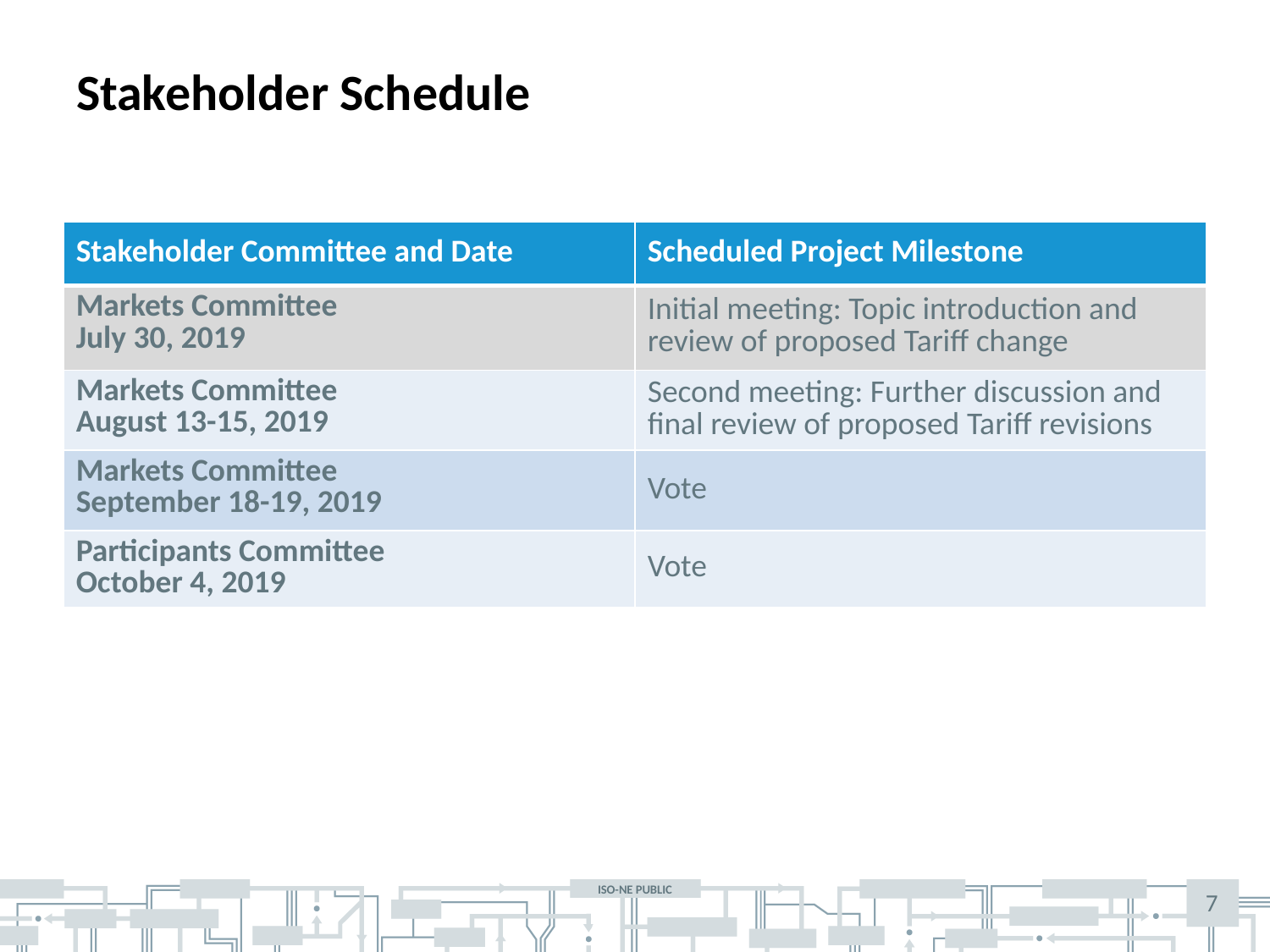

# Stakeholder Schedule
| Stakeholder Committee and Date | Scheduled Project Milestone |
| --- | --- |
| Markets Committee July 30, 2019 | Initial meeting: Topic introduction and review of proposed Tariff change |
| Markets Committee August 13-15, 2019 | Second meeting: Further discussion and final review of proposed Tariff revisions |
| Markets Committee September 18-19, 2019 | Vote |
| Participants Committee October 4, 2019 | Vote |
7